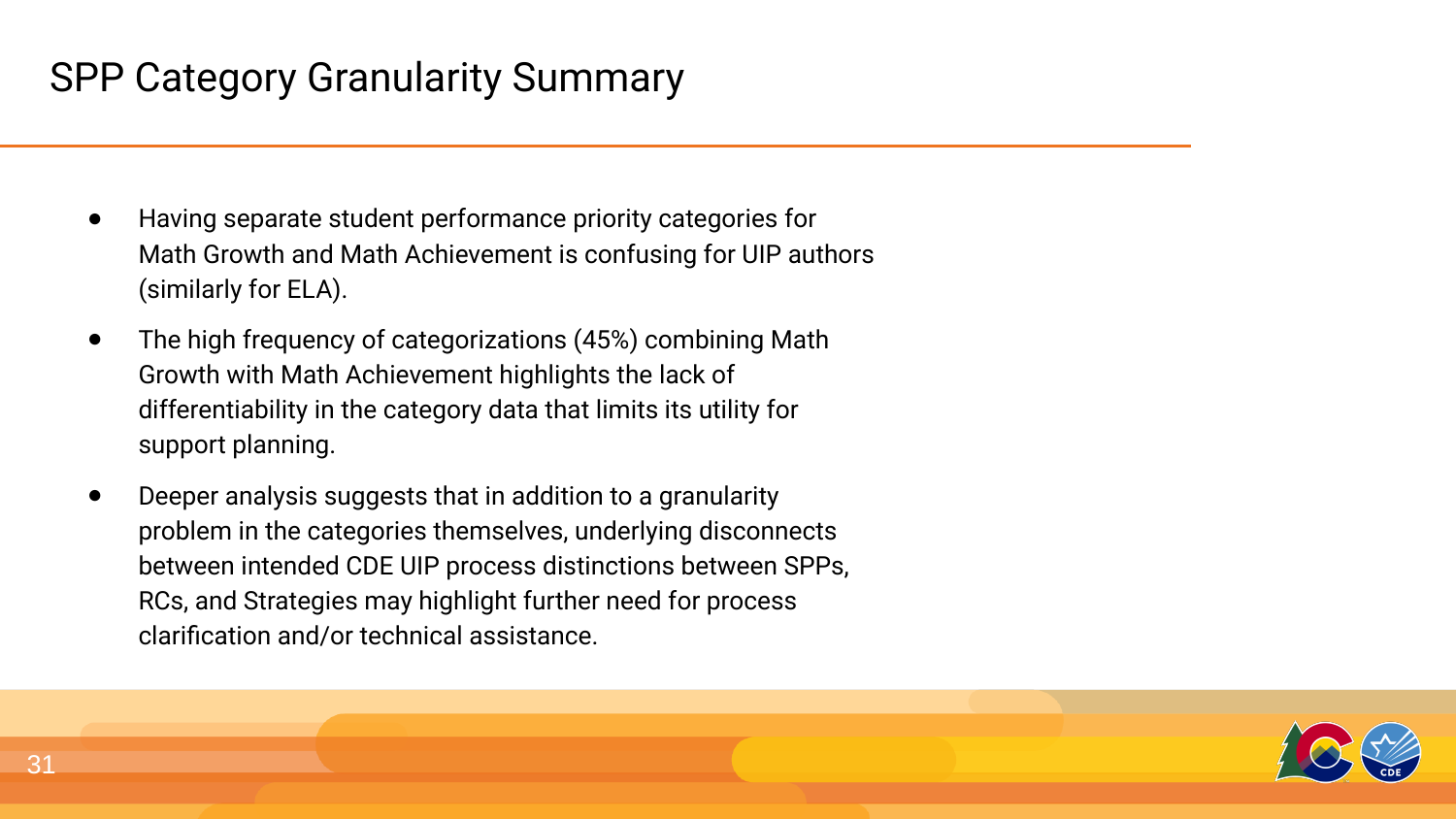

# SPP Category Granularity Summary
Having separate student performance priority categories for Math Growth and Math Achievement is confusing for UIP authors (similarly for ELA).
The high frequency of categorizations (45%) combining Math Growth with Math Achievement highlights the lack of differentiability in the category data that limits its utility for support planning.
Deeper analysis suggests that in addition to a granularity problem in the categories themselves, underlying disconnects between intended CDE UIP process distinctions between SPPs, RCs, and Strategies may highlight further need for process clarification and/or technical assistance.